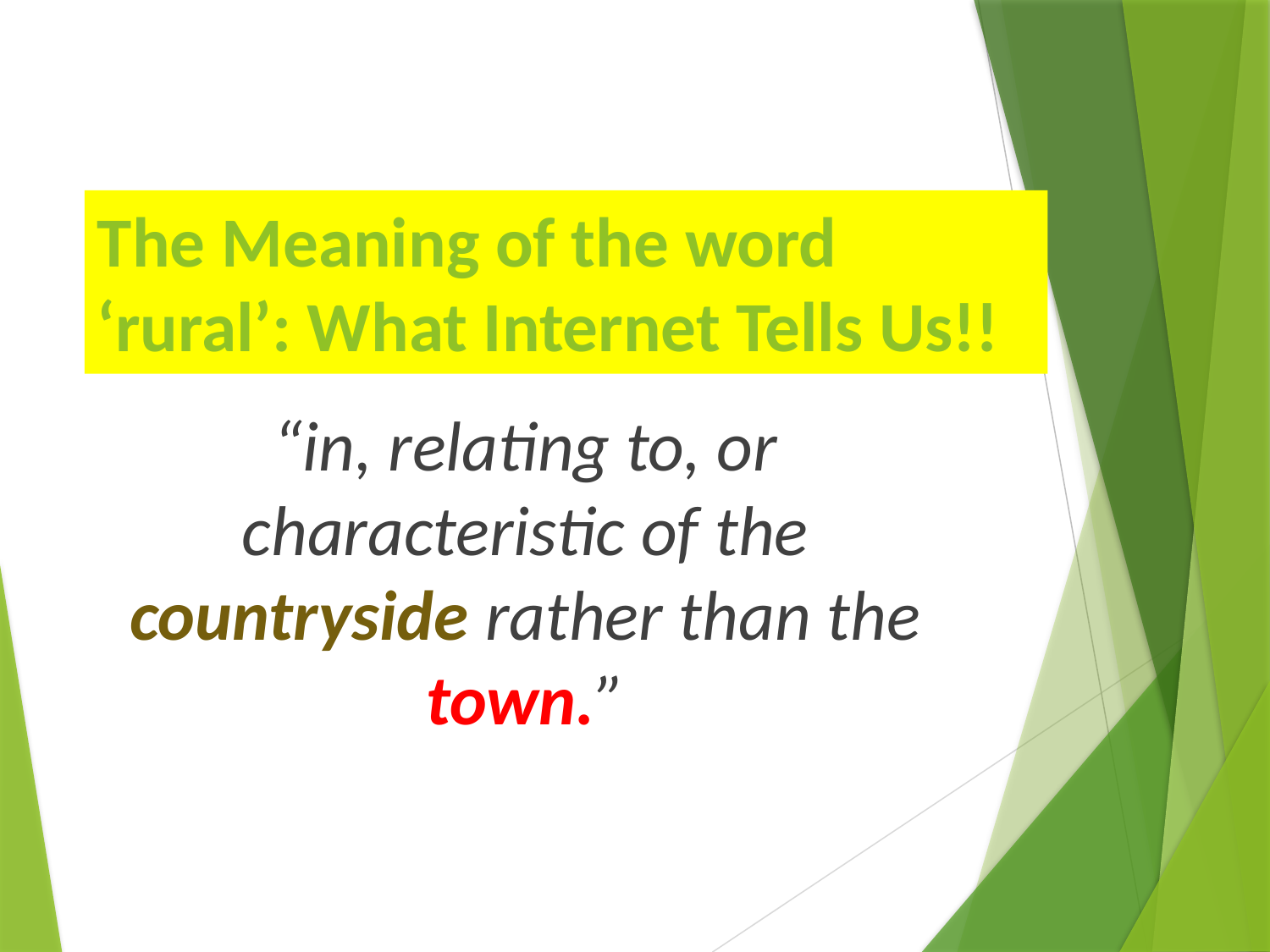

# The Meaning of the word ‘rural’: What Internet Tells Us!!
“in, relating to, or characteristic of the countryside rather than the town.”